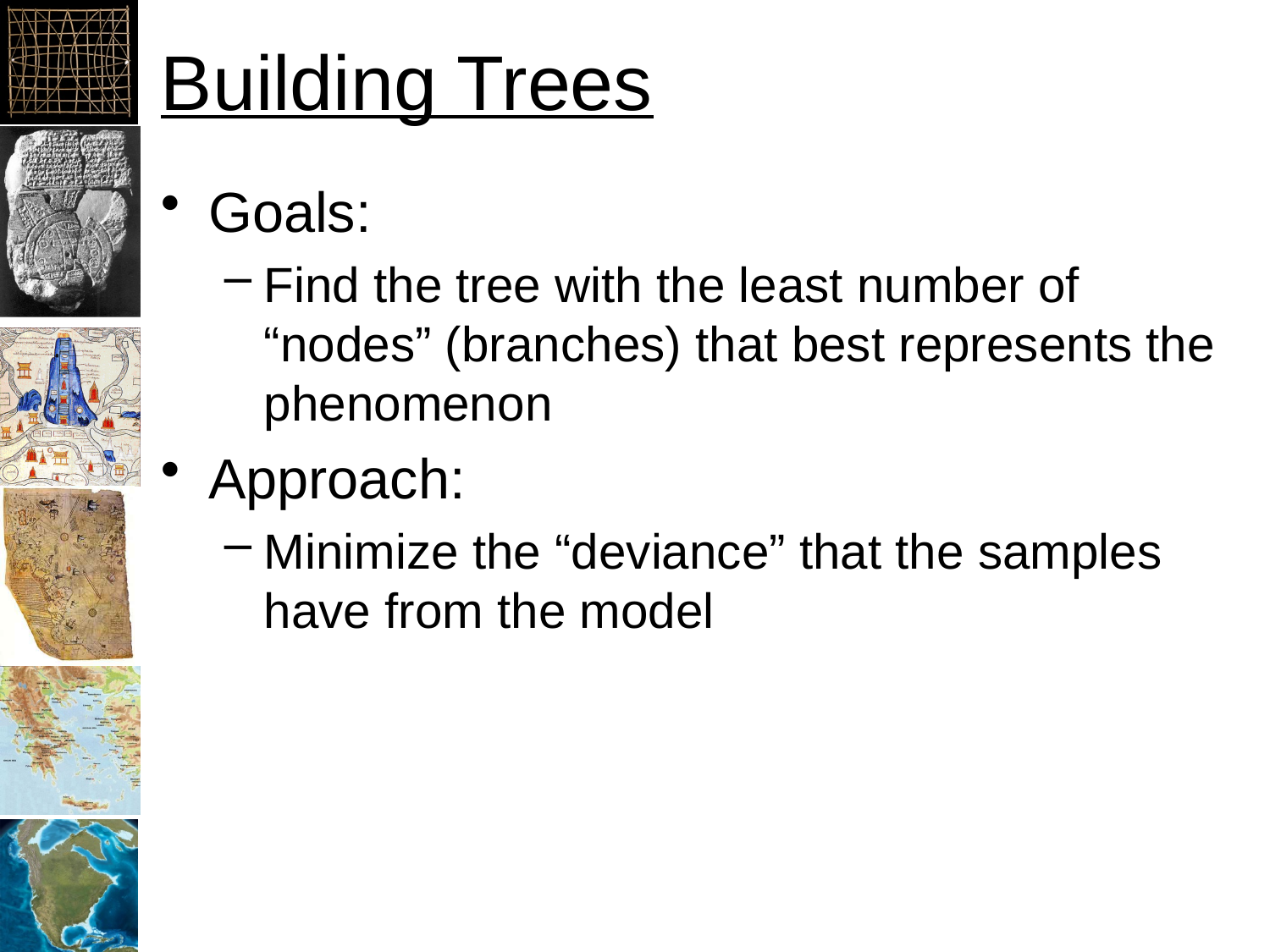

# Building Trees
Goals:
Find the tree with the least number of “nodes” (branches) that best represents the phenomenon
Approach:
Minimize the “deviance” that the samples have from the model